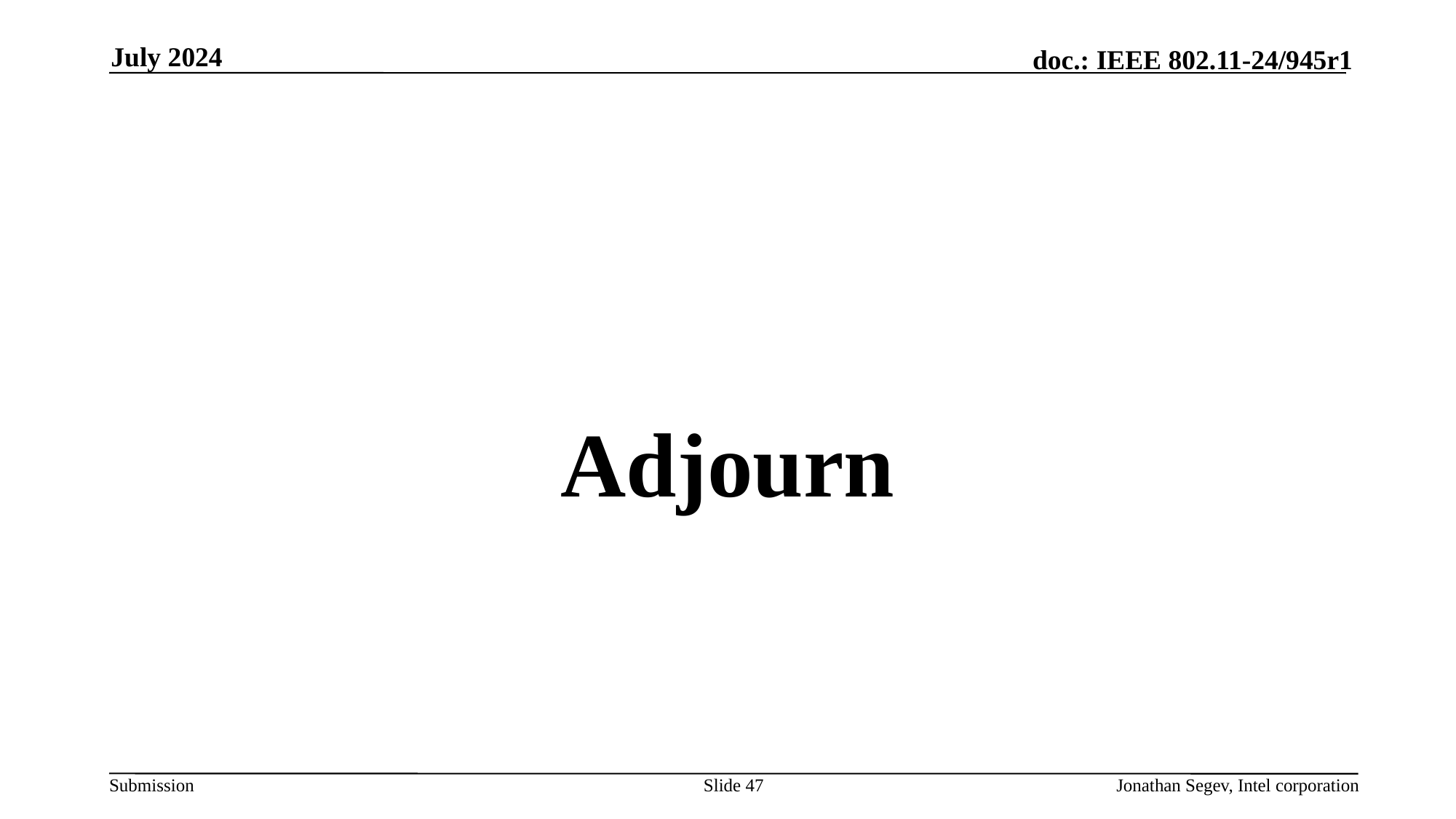

July 2024
#

Adjourn
Slide 47
Jonathan Segev, Intel corporation